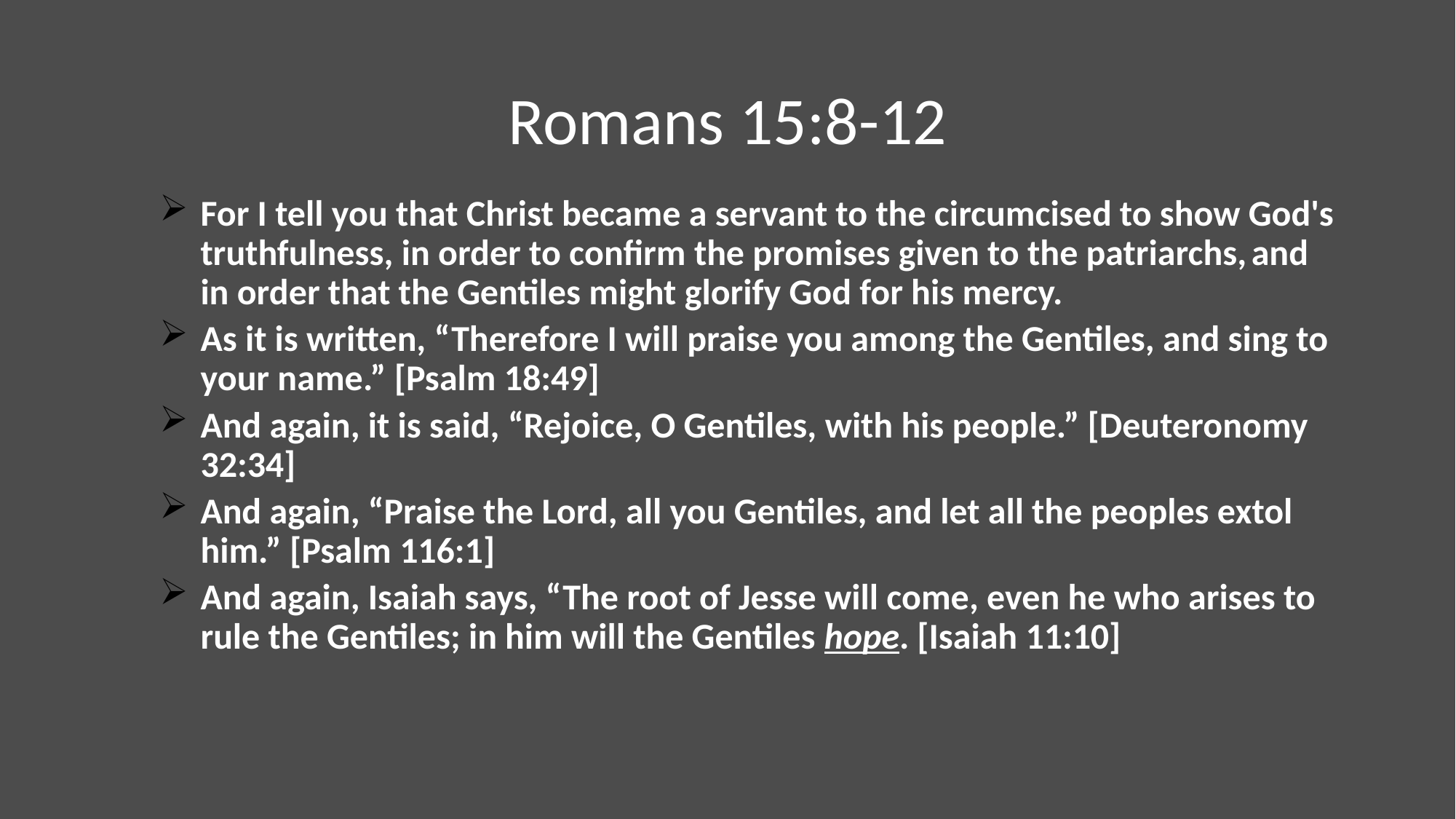

# Romans 15:8-12
For I tell you that Christ became a servant to the circumcised to show God's truthfulness, in order to confirm the promises given to the patriarchs, and in order that the Gentiles might glorify God for his mercy.
As it is written, “Therefore I will praise you among the Gentiles, and sing to your name.” [Psalm 18:49]
And again, it is said, “Rejoice, O Gentiles, with his people.” [Deuteronomy 32:34]
And again, “Praise the Lord, all you Gentiles, and let all the peoples extol him.” [Psalm 116:1]
And again, Isaiah says, “The root of Jesse will come, even he who arises to rule the Gentiles; in him will the Gentiles hope. [Isaiah 11:10]